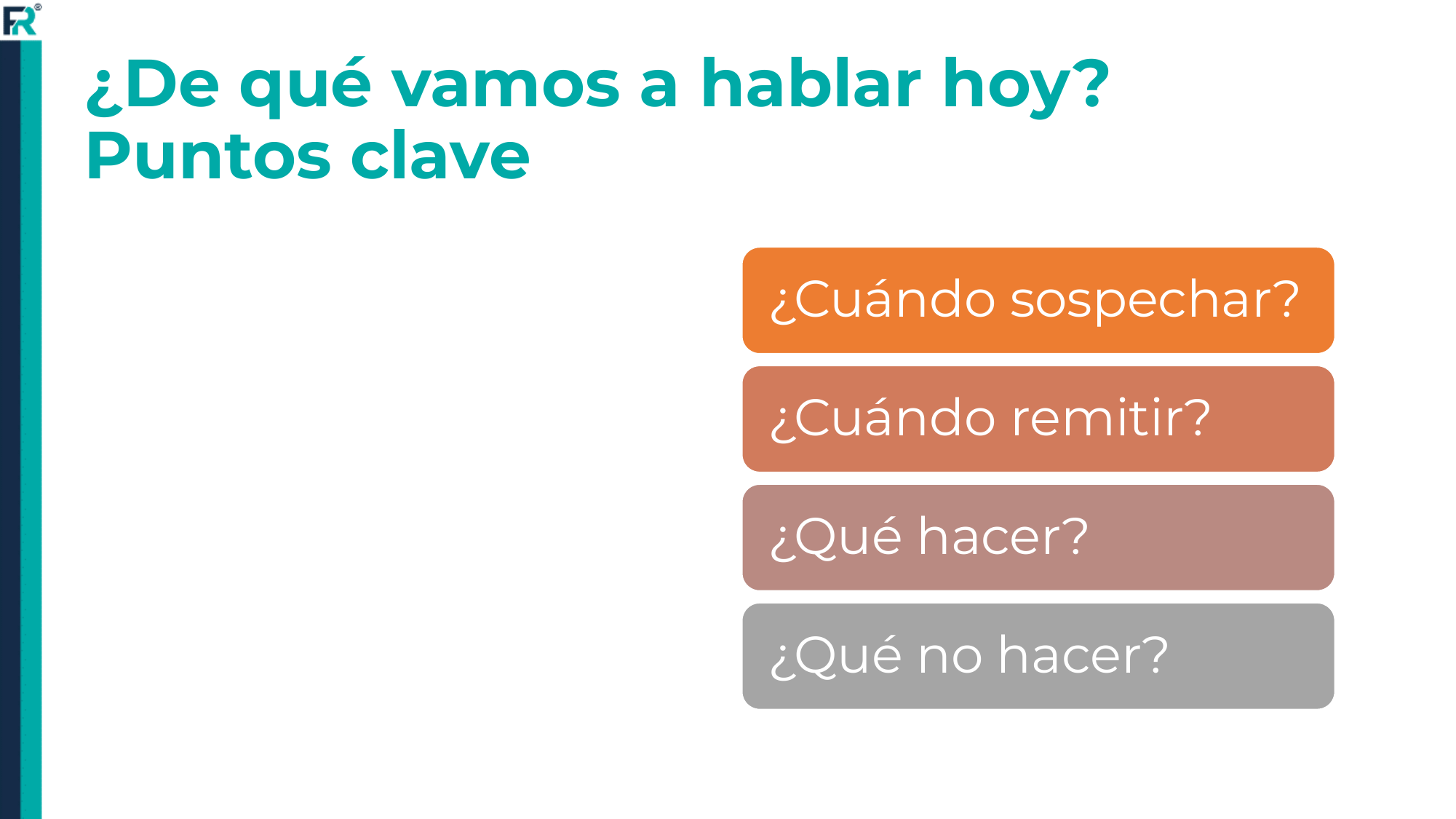

# ¿De qué vamos a hablar hoy? Puntos clave
¿Cuándo sospechar?
¿Cuándo remitir?
¿Qué hacer?
¿Qué no hacer?